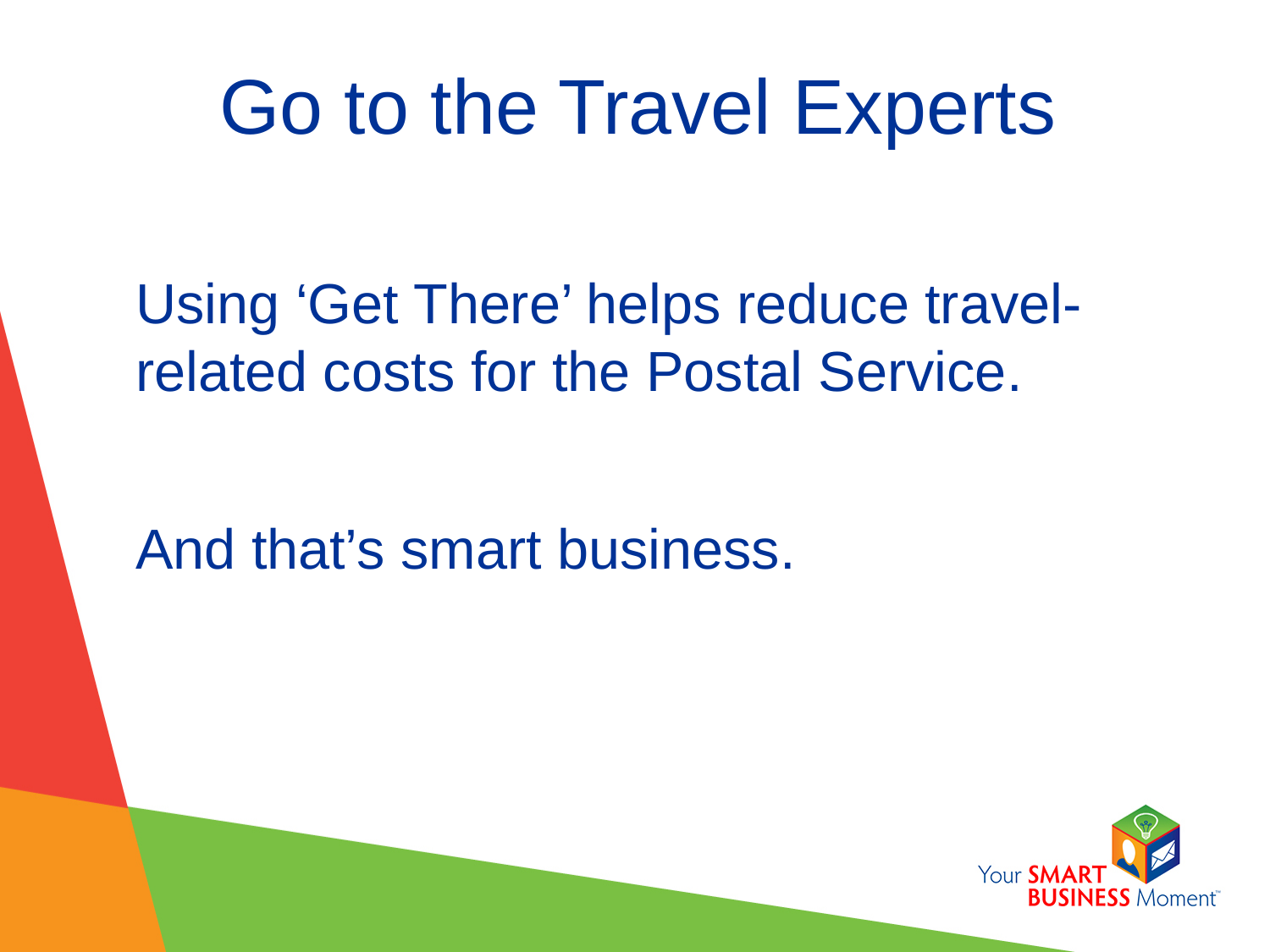

# Go to the Travel Experts

Using ‘Get There’ helps reduce travel-related costs for the Postal Service.

And that’s smart business.